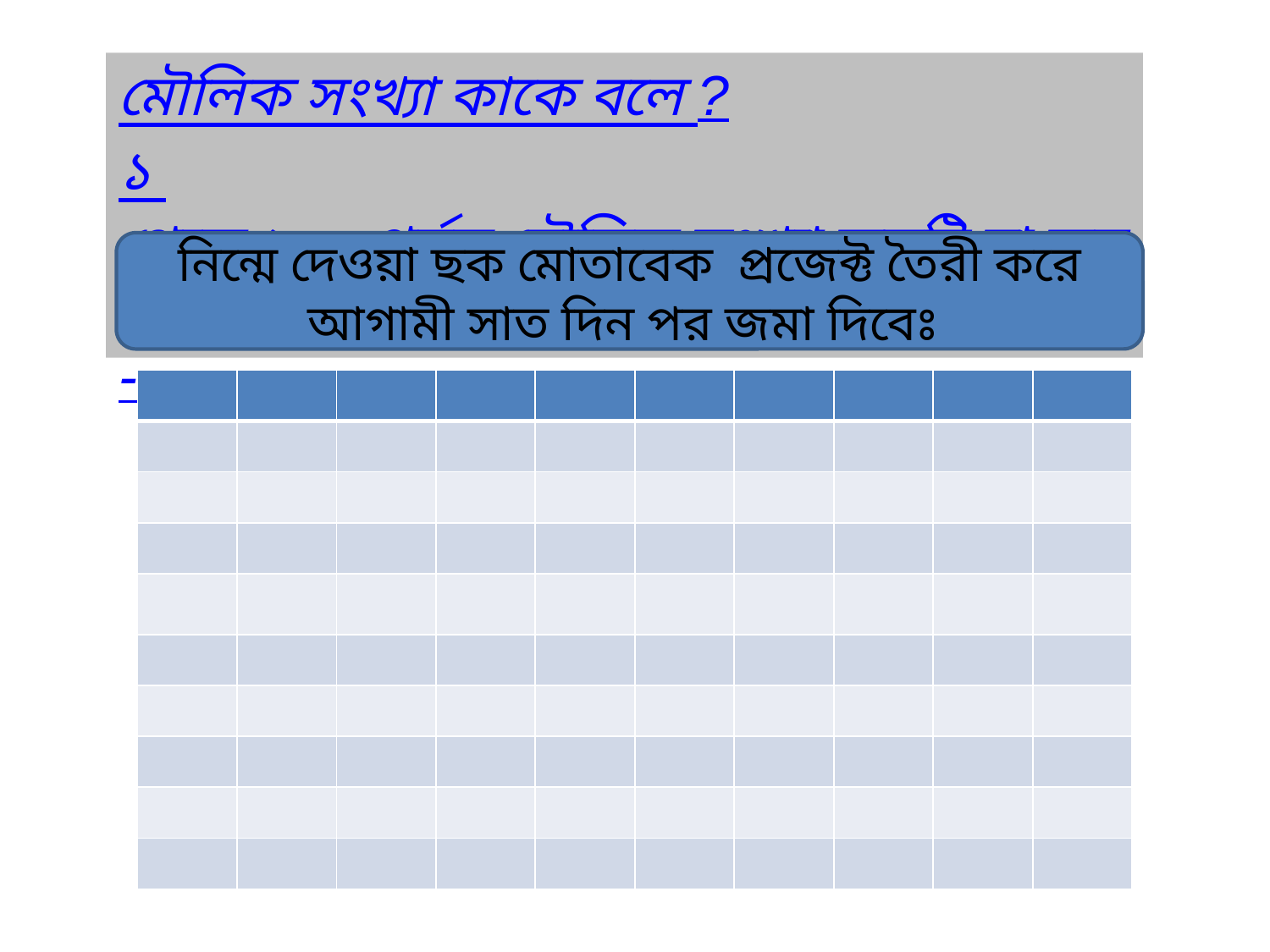

মৌলিক সংখ্যা কাকে বলে ?
১ থেকে ১০০ পর্যন্ত মৌলিক সংখ্যা কতটি বা কয়টি -
নিন্মে দেওয়া ছক মোতাবেক  প্রজেক্ট তৈরী করে আগামী সাত দিন পর জমা দিবেঃ
|  |  |  |  |  |  |  |  |  |  |
| --- | --- | --- | --- | --- | --- | --- | --- | --- | --- |
|  |  |  |  |  |  |  |  |  |  |
|  |  |  |  |  |  |  |  |  |  |
|  |  |  |  |  |  |  |  |  |  |
|  |  |  |  |  |  |  |  |  |  |
|  |  |  |  |  |  |  |  |  |  |
|  |  |  |  |  |  |  |  |  |  |
|  |  |  |  |  |  |  |  |  |  |
|  |  |  |  |  |  |  |  |  |  |
|  |  |  |  |  |  |  |  |  |  |